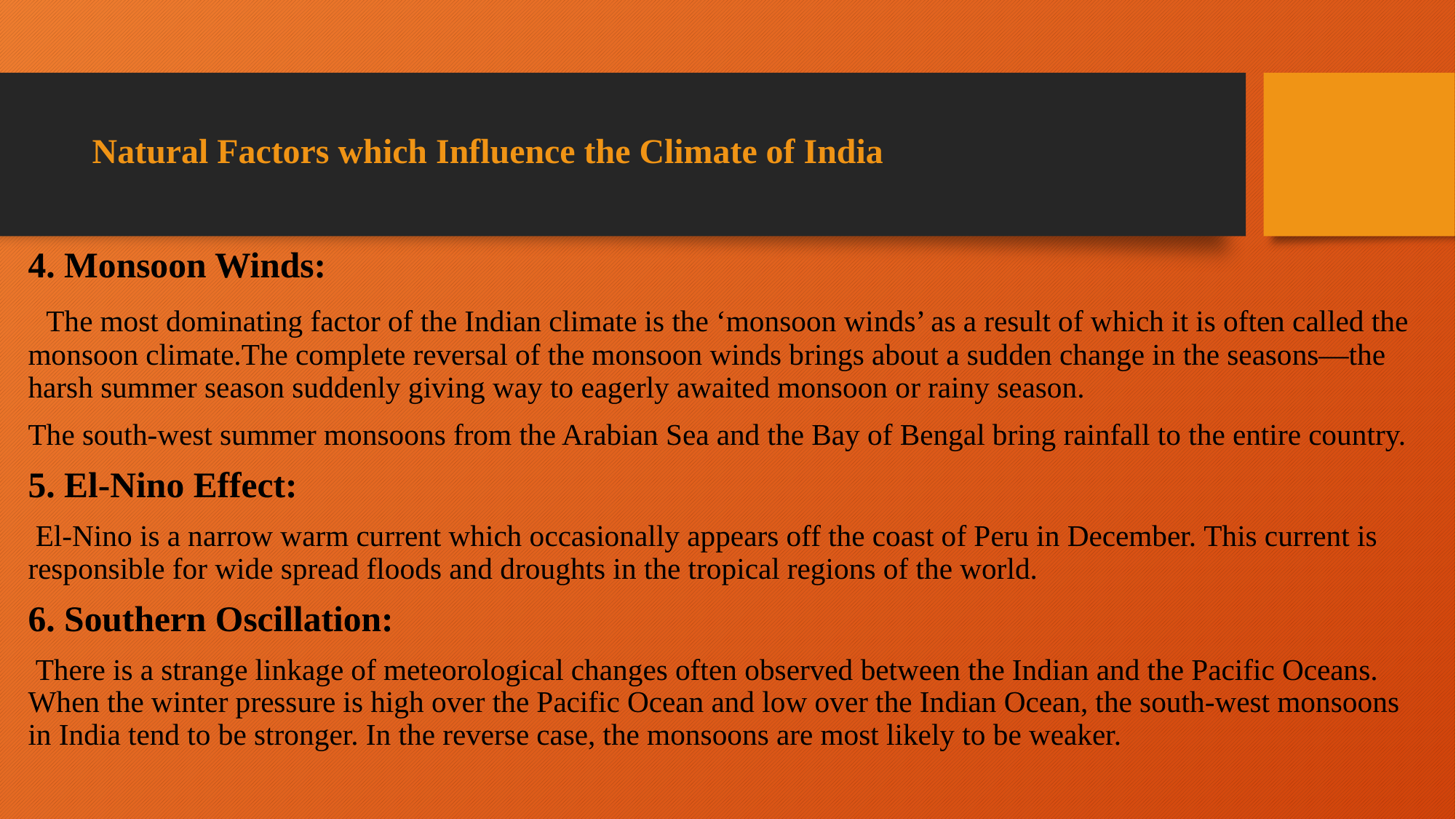

# Natural Factors which Influence the Climate of India
4. Monsoon Winds:
  The most dominating factor of the Indian climate is the ‘monsoon winds’ as a result of which it is often called the monsoon climate.The complete reversal of the monsoon winds brings about a sudden change in the seasons—the harsh summer season suddenly giving way to eagerly awaited monsoon or rainy season.
The south-west summer monsoons from the Arabian Sea and the Bay of Bengal bring rainfall to the entire country.
5. El-Nino Effect:
 El-Nino is a narrow warm current which occasionally appears off the coast of Peru in December. This current is responsible for wide spread floods and droughts in the tropical regions of the world.
6. Southern Oscillation:
 There is a strange linkage of meteorological changes often observed between the Indian and the Pacific Oceans. When the winter pressure is high over the Pacific Ocean and low over the Indian Ocean, the south-west monsoons in India tend to be stronger. In the reverse case, the monsoons are most likely to be weaker.